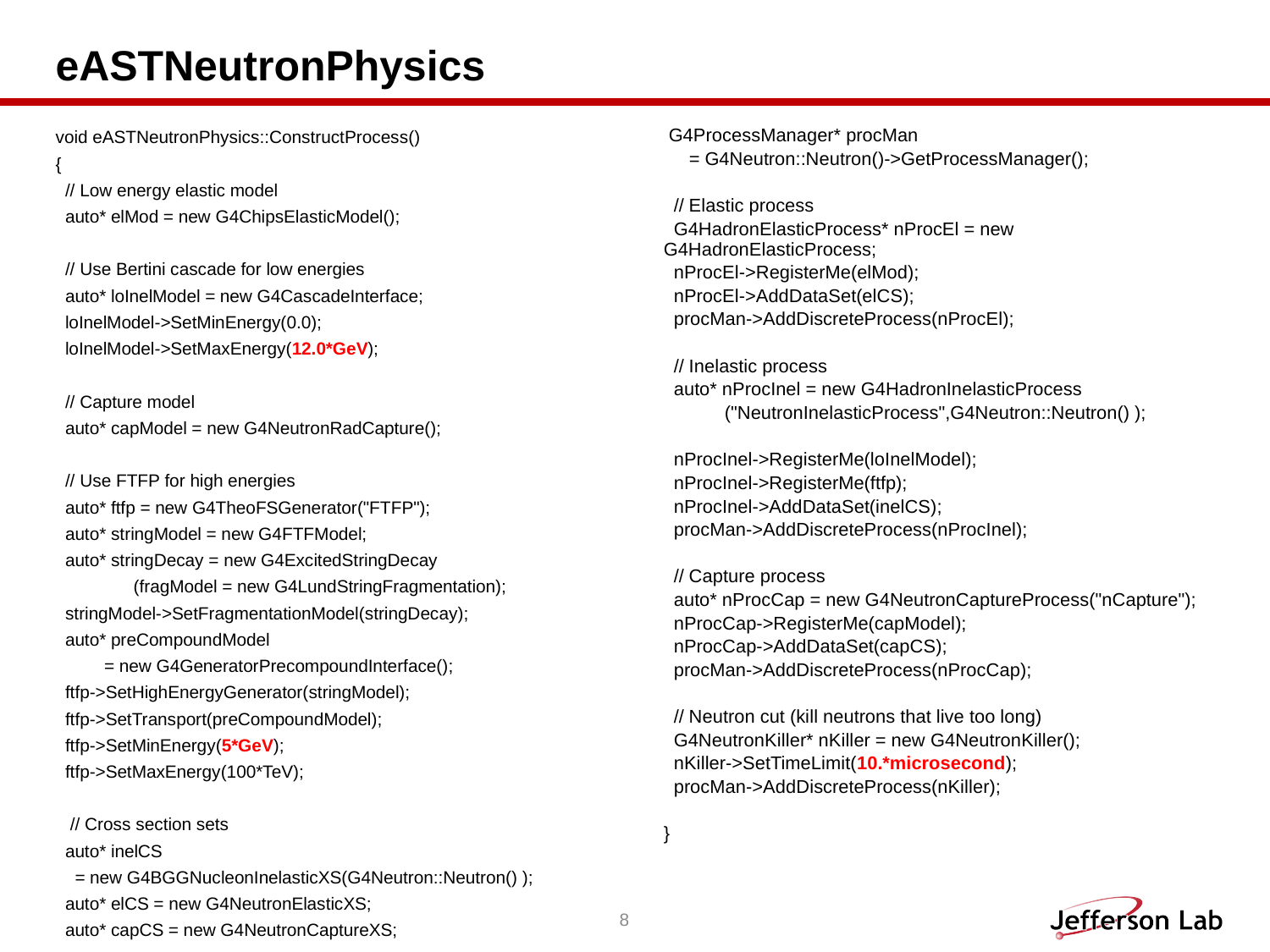

# eASTNeutronPhysics
void eASTNeutronPhysics::ConstructProcess()
{
  // Low energy elastic model
  auto* elMod = new G4ChipsElasticModel();

  // Use Bertini cascade for low energies
  auto* loInelModel = new G4CascadeInterface;
  loInelModel->SetMinEnergy(0.0);
  loInelModel->SetMaxEnergy(12.0*GeV);

  // Capture model
  auto* capModel = new G4NeutronRadCapture();

  // Use FTFP for high energies
  auto* ftfp = new G4TheoFSGenerator("FTFP");
  auto* stringModel = new G4FTFModel;
  auto* stringDecay = new G4ExcitedStringDecay
                (fragModel = new G4LundStringFragmentation);
  stringModel->SetFragmentationModel(stringDecay);
  auto* preCompoundModel
          = new G4GeneratorPrecompoundInterface();
  ftfp->SetHighEnergyGenerator(stringModel);
  ftfp->SetTransport(preCompoundModel);
  ftfp->SetMinEnergy(5*GeV);
  ftfp->SetMaxEnergy(100*TeV);

   // Cross section sets
  auto* inelCS
    = new G4BGGNucleonInelasticXS(G4Neutron::Neutron() );
  auto* elCS = new G4NeutronElasticXS;
  auto* capCS = new G4NeutronCaptureXS;
 G4ProcessManager* procMan
     = G4Neutron::Neutron()->GetProcessManager();

  // Elastic process
  G4HadronElasticProcess* nProcEl = new G4HadronElasticProcess;
  nProcEl->RegisterMe(elMod);
  nProcEl->AddDataSet(elCS);
  procMan->AddDiscreteProcess(nProcEl);

  // Inelastic process
  auto* nProcInel = new G4HadronInelasticProcess
            ("NeutronInelasticProcess",G4Neutron::Neutron() );

  nProcInel->RegisterMe(loInelModel);
  nProcInel->RegisterMe(ftfp);
  nProcInel->AddDataSet(inelCS);
  procMan->AddDiscreteProcess(nProcInel);

  // Capture process
  auto* nProcCap = new G4NeutronCaptureProcess("nCapture");
  nProcCap->RegisterMe(capModel);
  nProcCap->AddDataSet(capCS);
  procMan->AddDiscreteProcess(nProcCap);

  // Neutron cut (kill neutrons that live too long)
  G4NeutronKiller* nKiller = new G4NeutronKiller();
  nKiller->SetTimeLimit(10.*microsecond);
  procMan->AddDiscreteProcess(nKiller);

}
eAST physics list
8